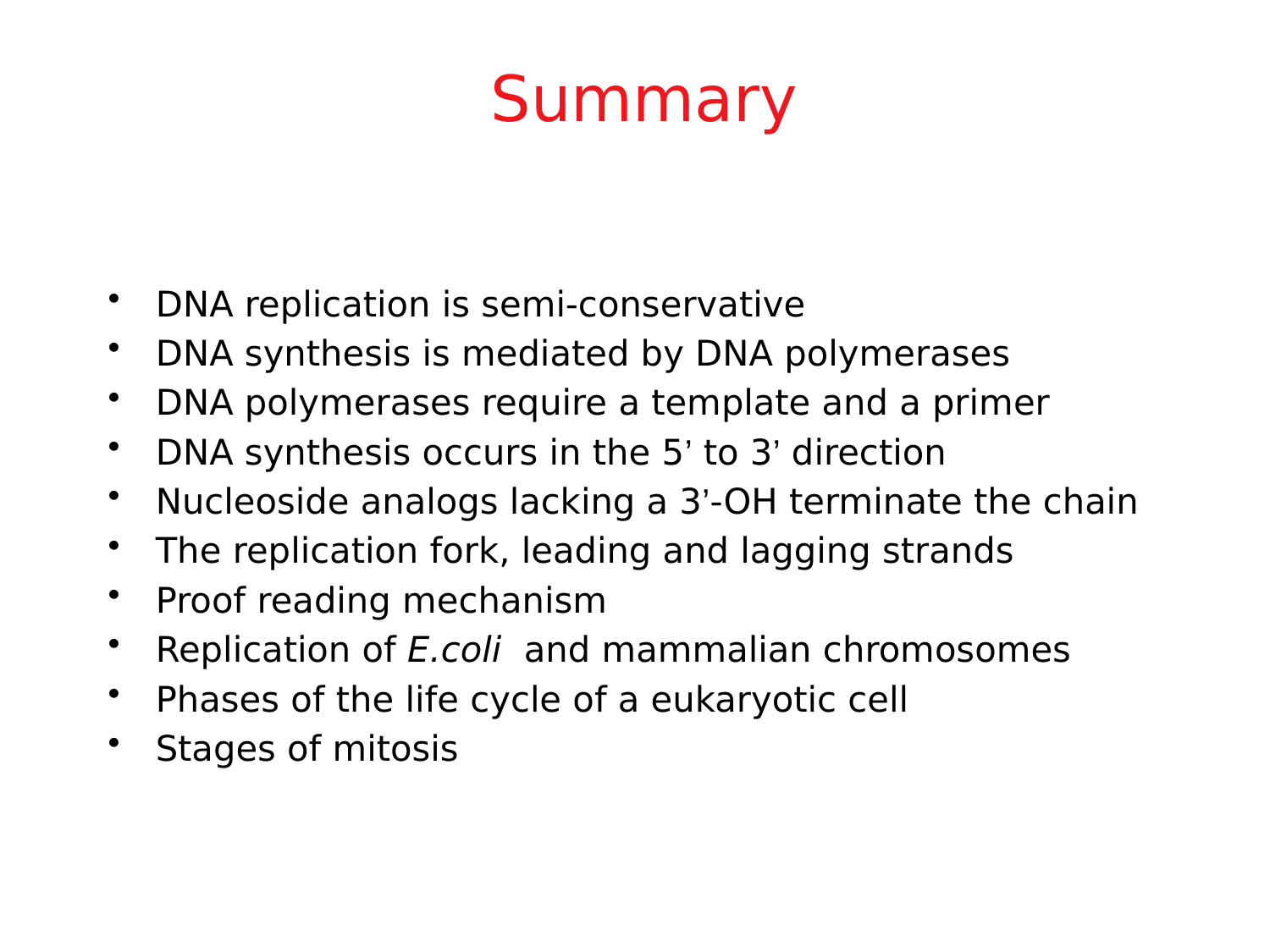

# Summary
DNA replication is semi-conservative
DNA synthesis is mediated by DNA polymerases
DNA polymerases require a template and a primer
DNA synthesis occurs in the 5’ to 3’ direction
Nucleoside analogs lacking a 3’-OH terminate the chain
The replication fork, leading and lagging strands
Proof reading mechanism
Replication of E.coli  and mammalian chromosomes
Phases of the life cycle of a eukaryotic cell
Stages of mitosis